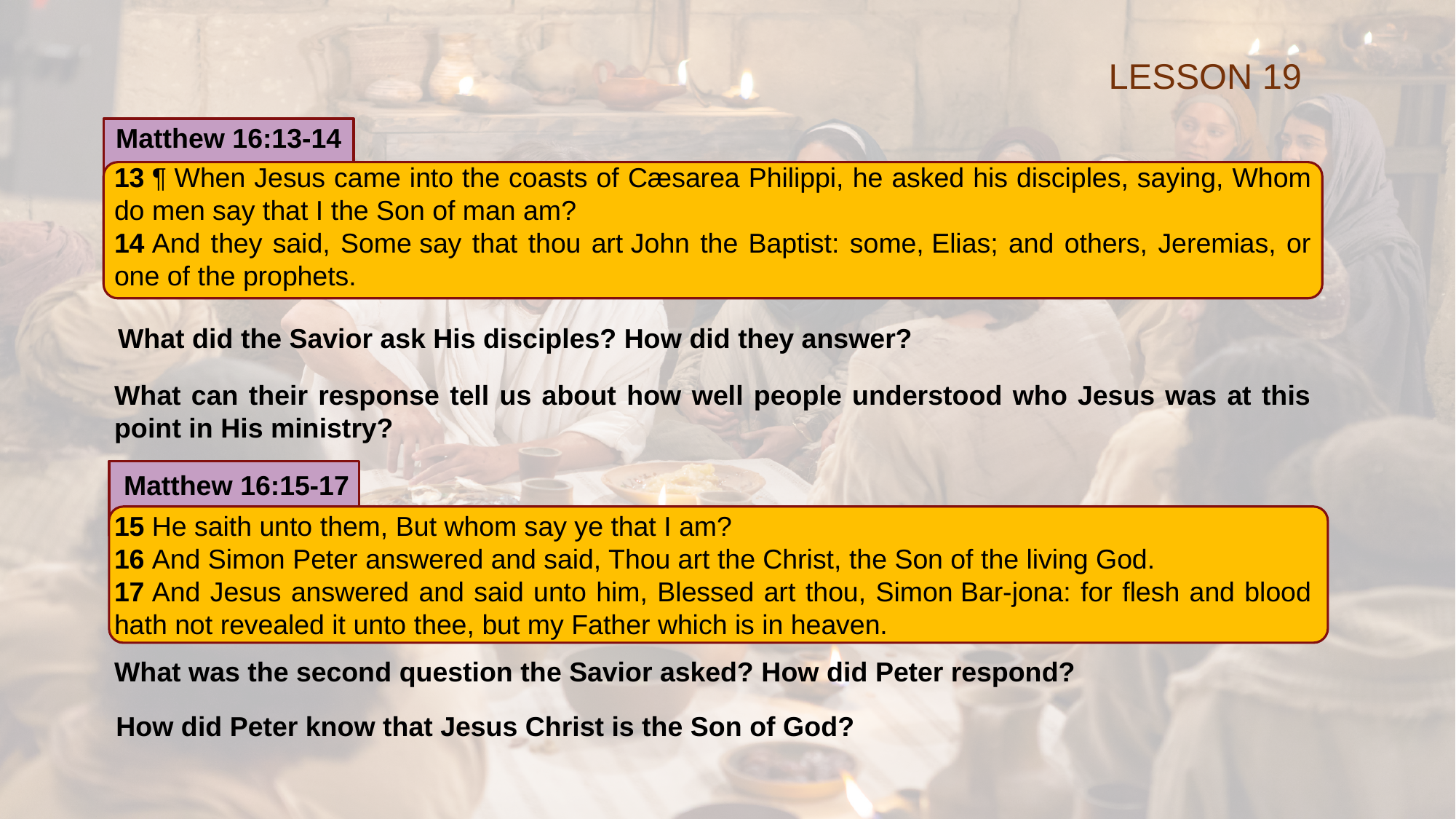

LESSON 19
Matthew 16:13-14

13 ¶ When Jesus came into the coasts of Cæsarea Philippi, he asked his disciples, saying, Whom do men say that I the Son of man am?
14 And they said, Some say that thou art John the Baptist: some, Elias; and others, Jeremias, or one of the prophets.

What did the Savior ask His disciples? How did they answer?
What can their response tell us about how well people understood who Jesus was at this point in His ministry?

Matthew 16:15-17
15 He saith unto them, But whom say ye that I am?
16 And Simon Peter answered and said, Thou art the Christ, the Son of the living God.
17 And Jesus answered and said unto him, Blessed art thou, Simon Bar-jona: for flesh and blood hath not revealed it unto thee, but my Father which is in heaven.

What was the second question the Savior asked? How did Peter respond?
How did Peter know that Jesus Christ is the Son of God?